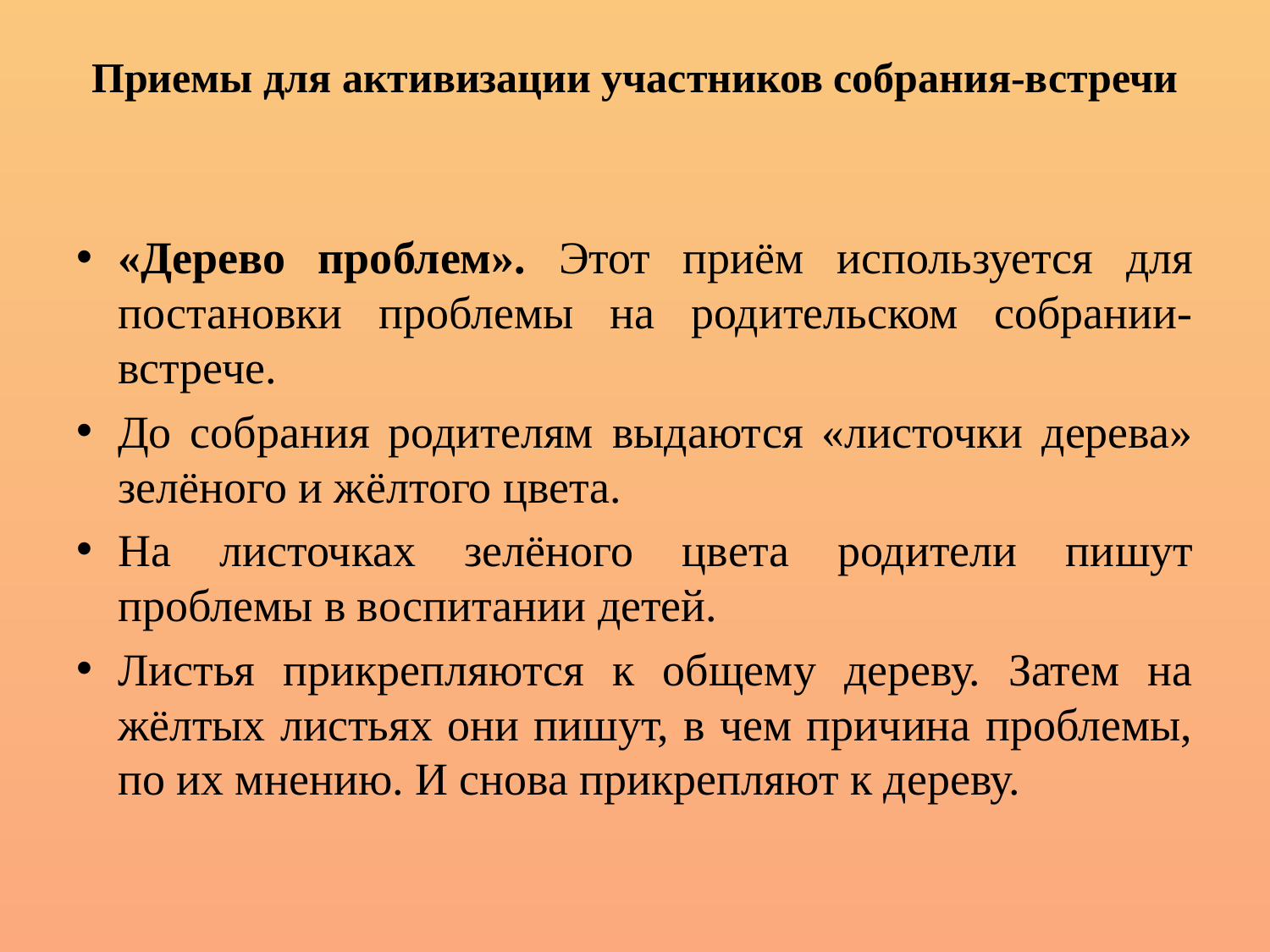

# Приемы для активизации участников собрания-встречи
«Дерево проблем». Этот приём используется для постановки проблемы на родительском собрании-встрече.
До собрания родителям выдаются «листочки дерева» зелёного и жёлтого цвета.
На листочках зелёного цвета родители пишут проблемы в воспитании детей.
Листья прикрепляются к общему дереву. Затем на жёлтых листьях они пишут, в чем причина проблемы, по их мнению. И снова прикрепляют к дереву.